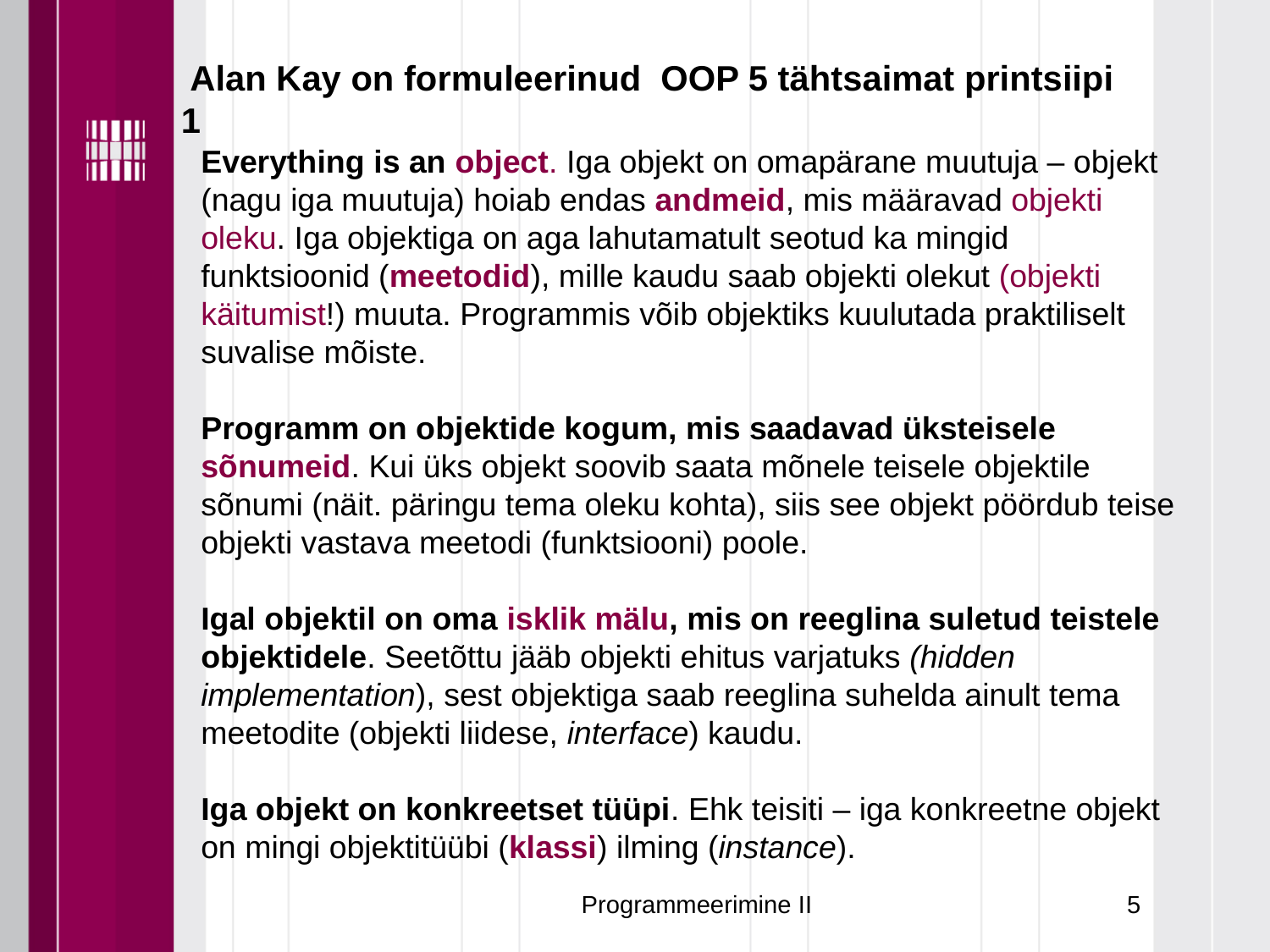

Alan Kay on formuleerinud  OOP 5 tähtsaimat printsiipi 1

Everything is an object. Iga objekt on omapärane muutuja – objekt (nagu iga muutuja) hoiab endas andmeid, mis määravad objekti oleku. Iga objektiga on aga lahutamatult seotud ka mingid funktsioonid (meetodid), mille kaudu saab objekti olekut (objekti käitumist!) muuta. Programmis võib objektiks kuulutada praktiliselt suvalise mõiste.

Programm on objektide kogum, mis saadavad üksteisele sõnumeid. Kui üks objekt soovib saata mõnele teisele objektile sõnumi (näit. päringu tema oleku kohta), siis see objekt pöördub teise objekti vastava meetodi (funktsiooni) poole.

Igal objektil on oma isklik mälu, mis on reeglina suletud teistele objektidele. Seetõttu jääb objekti ehitus varjatuks (hidden implementation), sest objektiga saab reeglina suhelda ainult tema meetodite (objekti liidese, interface) kaudu.

Iga objekt on konkreetset tüüpi. Ehk teisiti – iga konkreetne objekt on mingi objektitüübi (klassi) ilming (instance).
#

Programmeerimine II
5